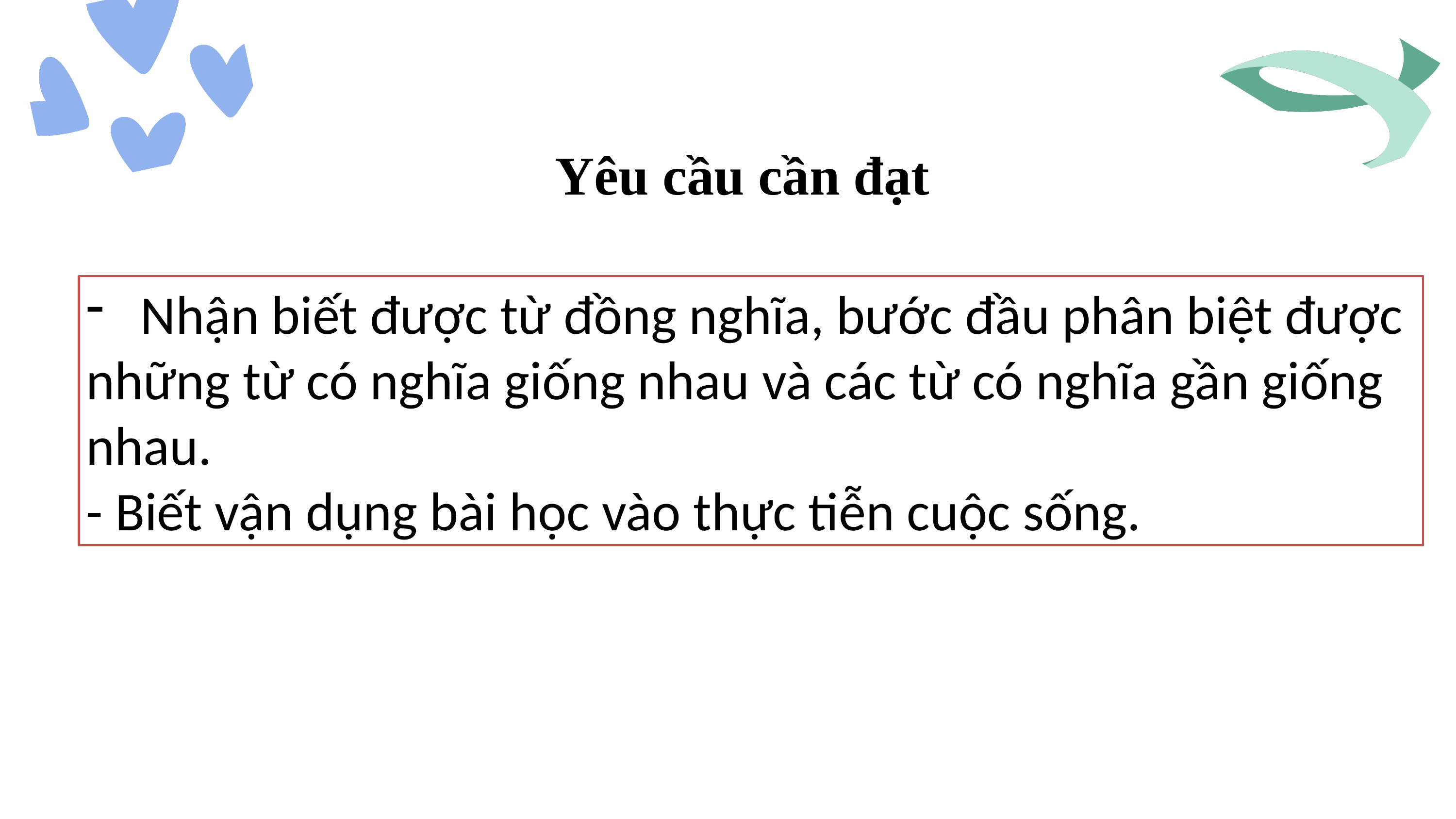

Yêu cầu cần đạt
Nhận biết được từ đồng nghĩa, bước đầu phân biệt được
những từ có nghĩa giống nhau và các từ có nghĩa gần giống
nhau.
- Biết vận dụng bài học vào thực tiễn cuộc sống.